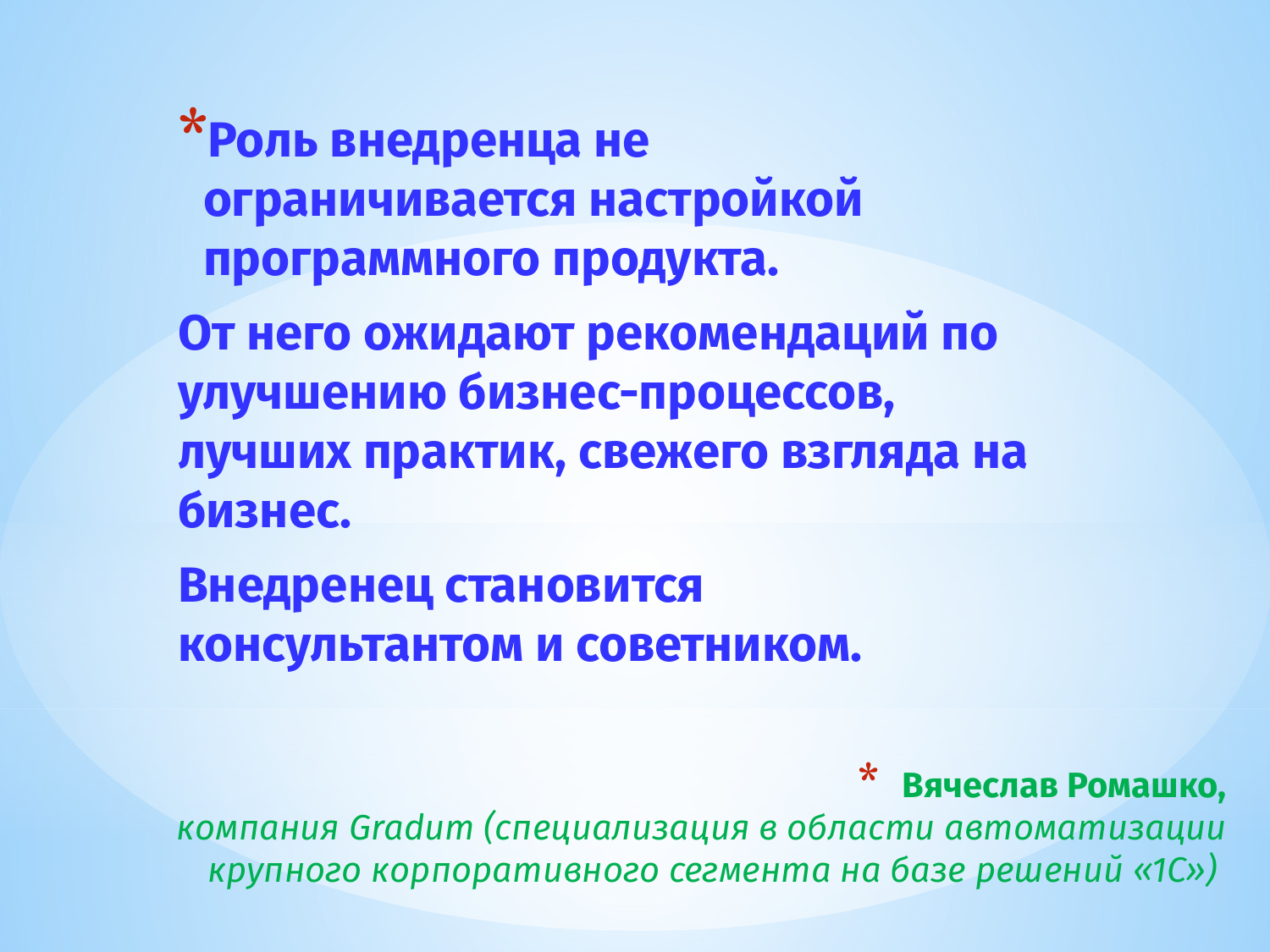

Роль внедренца не ограничивается настройкой программного продукта.
От него ожидают рекомендаций по улучшению бизнес-процессов, лучших практик, свежего взгляда на бизнес.
Внедренец становится консультантом и советником.
# Вячеслав Ромашко, компания Gradum (специализация в области автоматизации крупного корпоративного сегмента на базе решений «1С»)